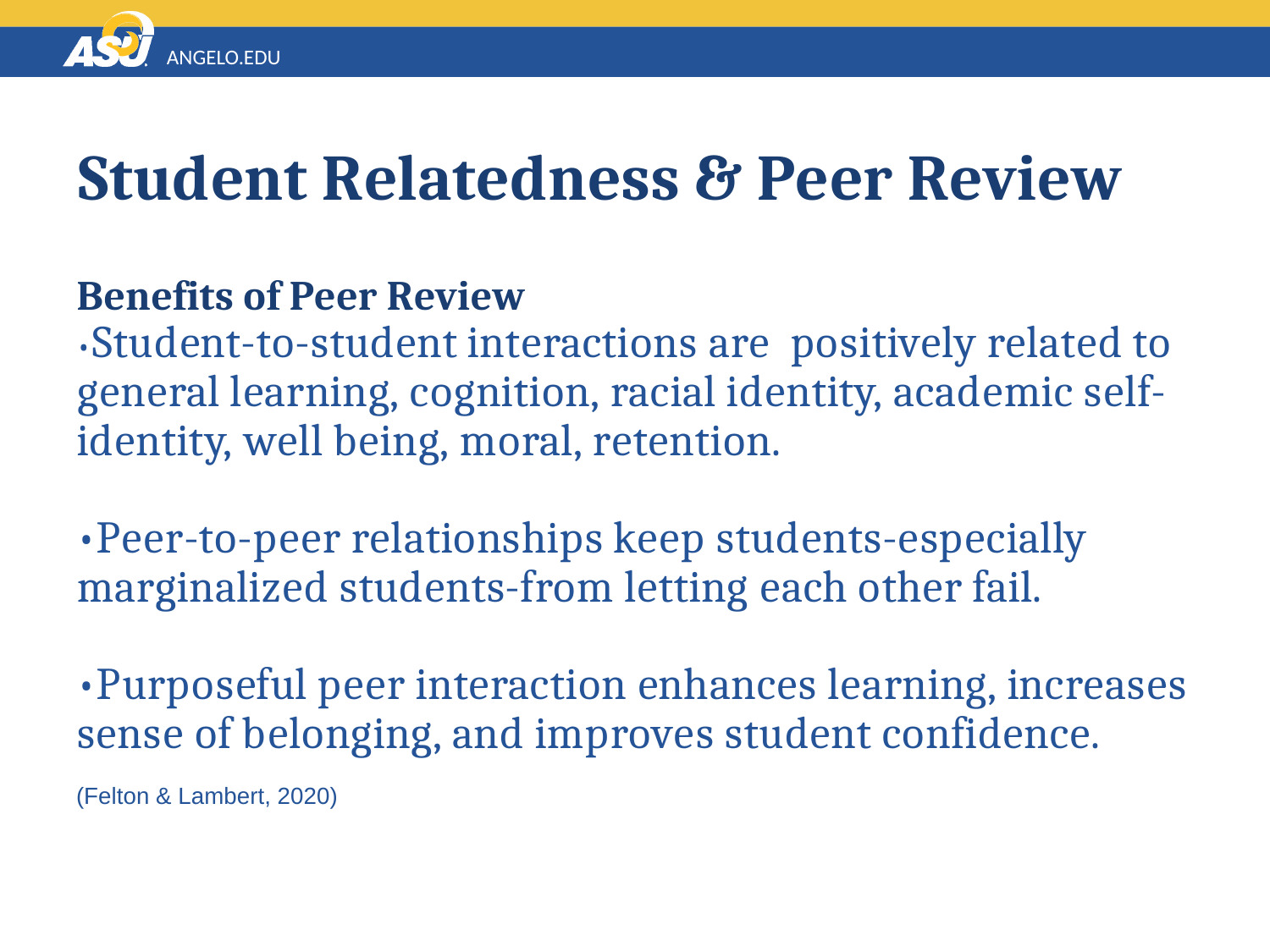

# Student Relatedness & Peer Review

Benefits of Peer Review
•Student-to-student interactions are  positively related to general learning, cognition, racial identity, academic self-identity, well being, moral, retention.

•Peer-to-peer relationships keep students-especially marginalized students-from letting each other fail.

•Purposeful peer interaction enhances learning, increases sense of belonging, and improves student confidence.

(Felton & Lambert, 2020)